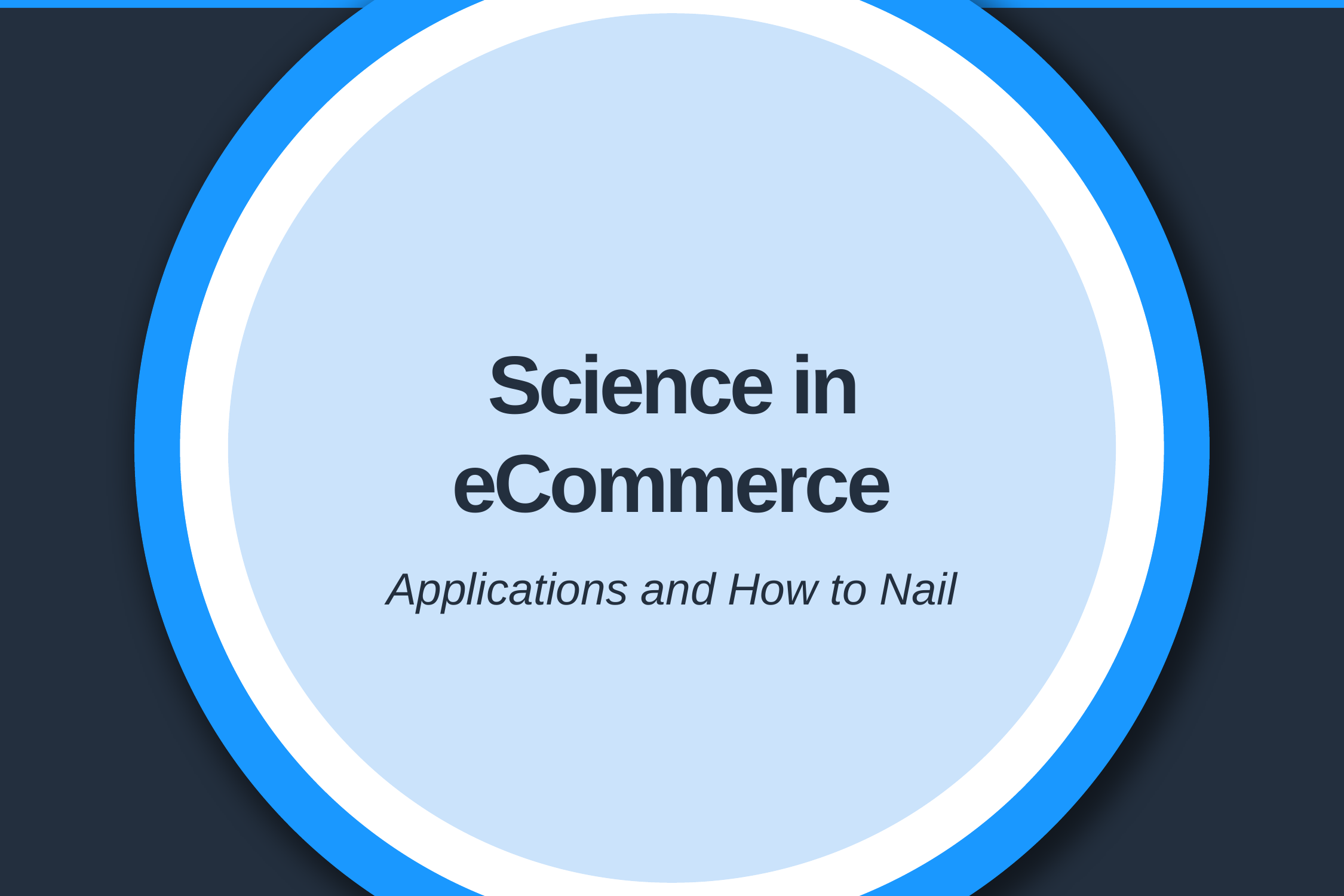

Science in eCommerce
Applications and How to Nail